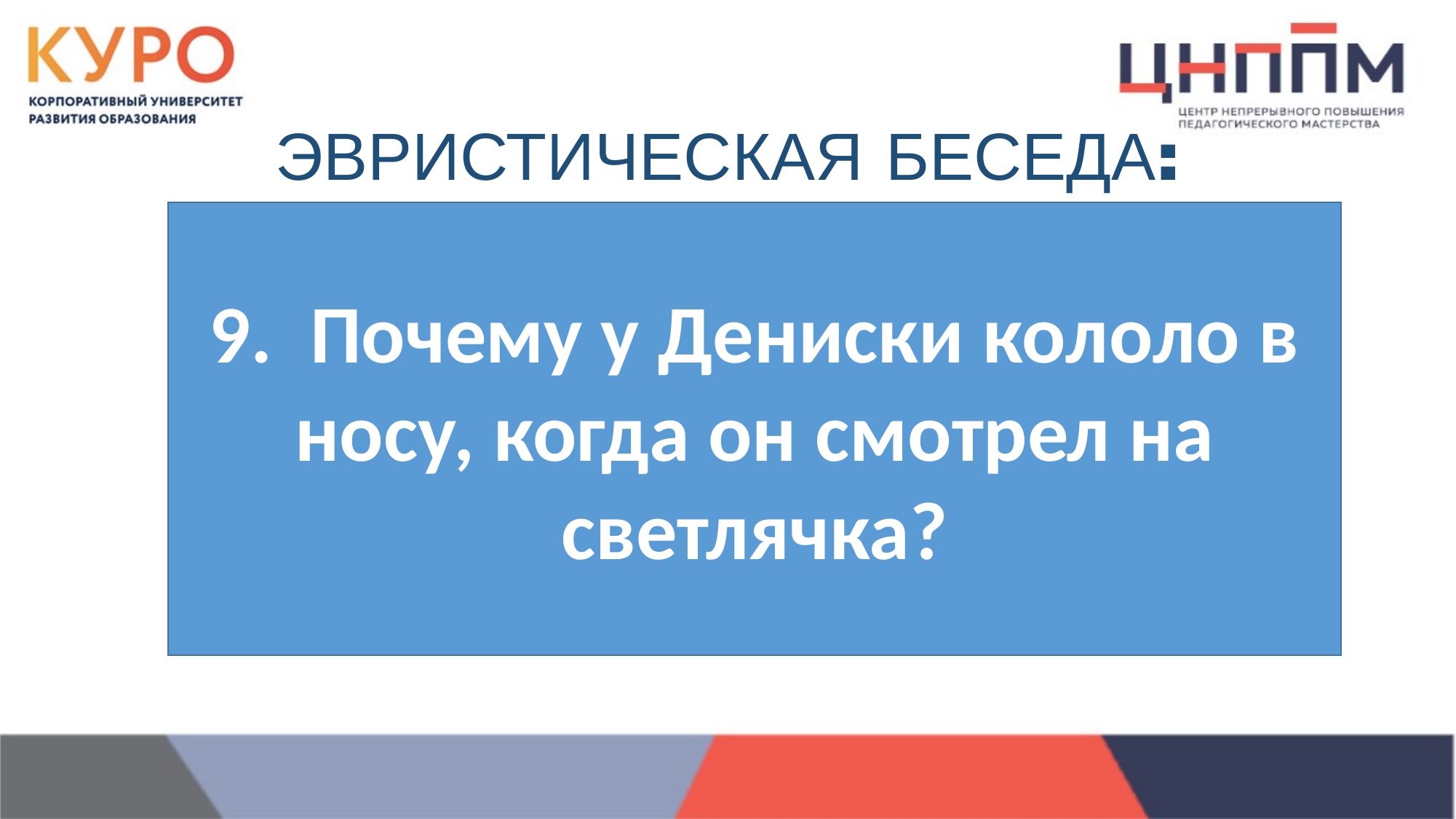

# ЭВРИСТИЧЕСКАЯ БЕСЕДА:
9.  Почему у Дениски кололо в носу, когда он смотрел на светлячка?